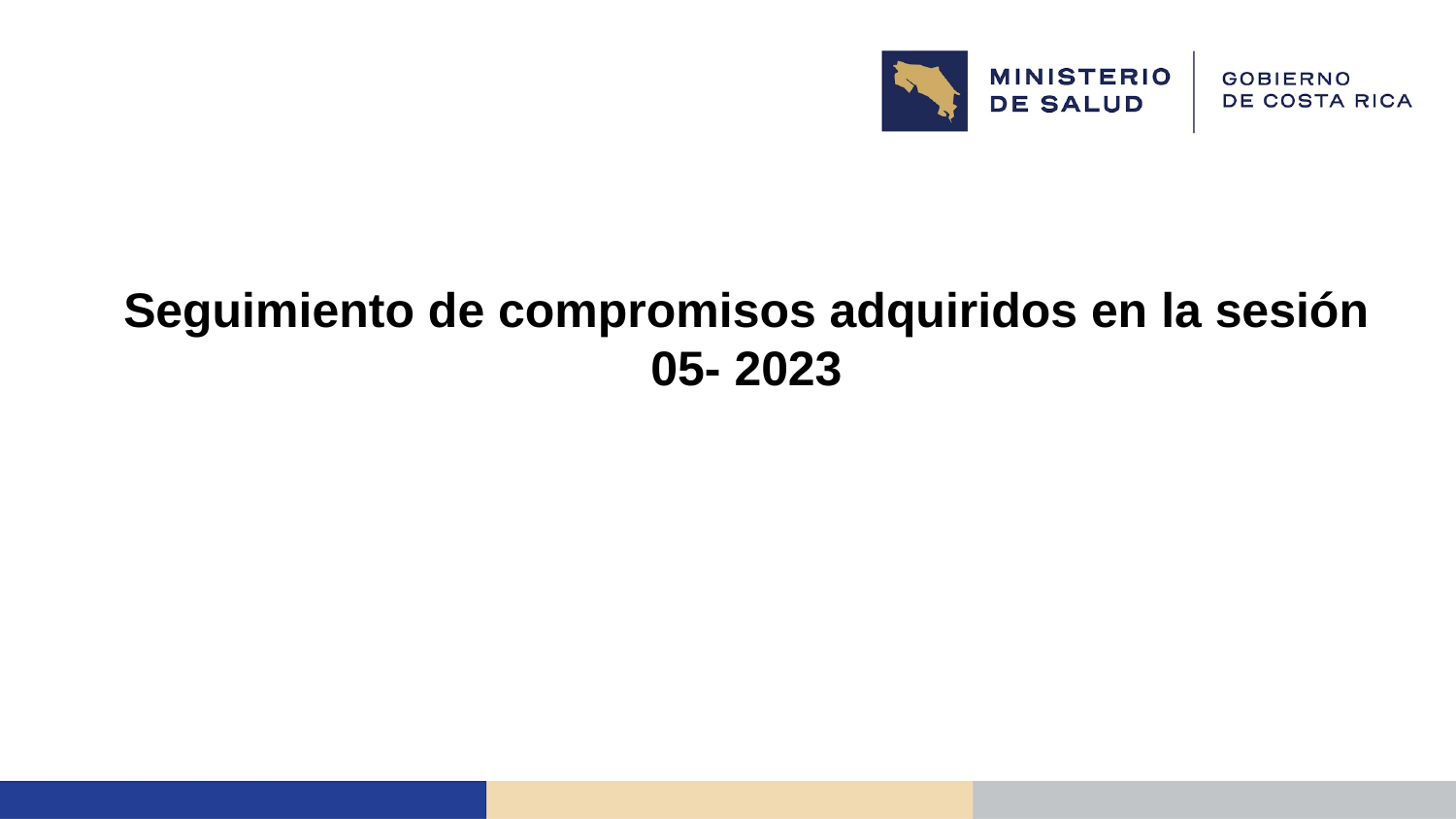

# Seguimiento de compromisos adquiridos en la sesión 05- 2023